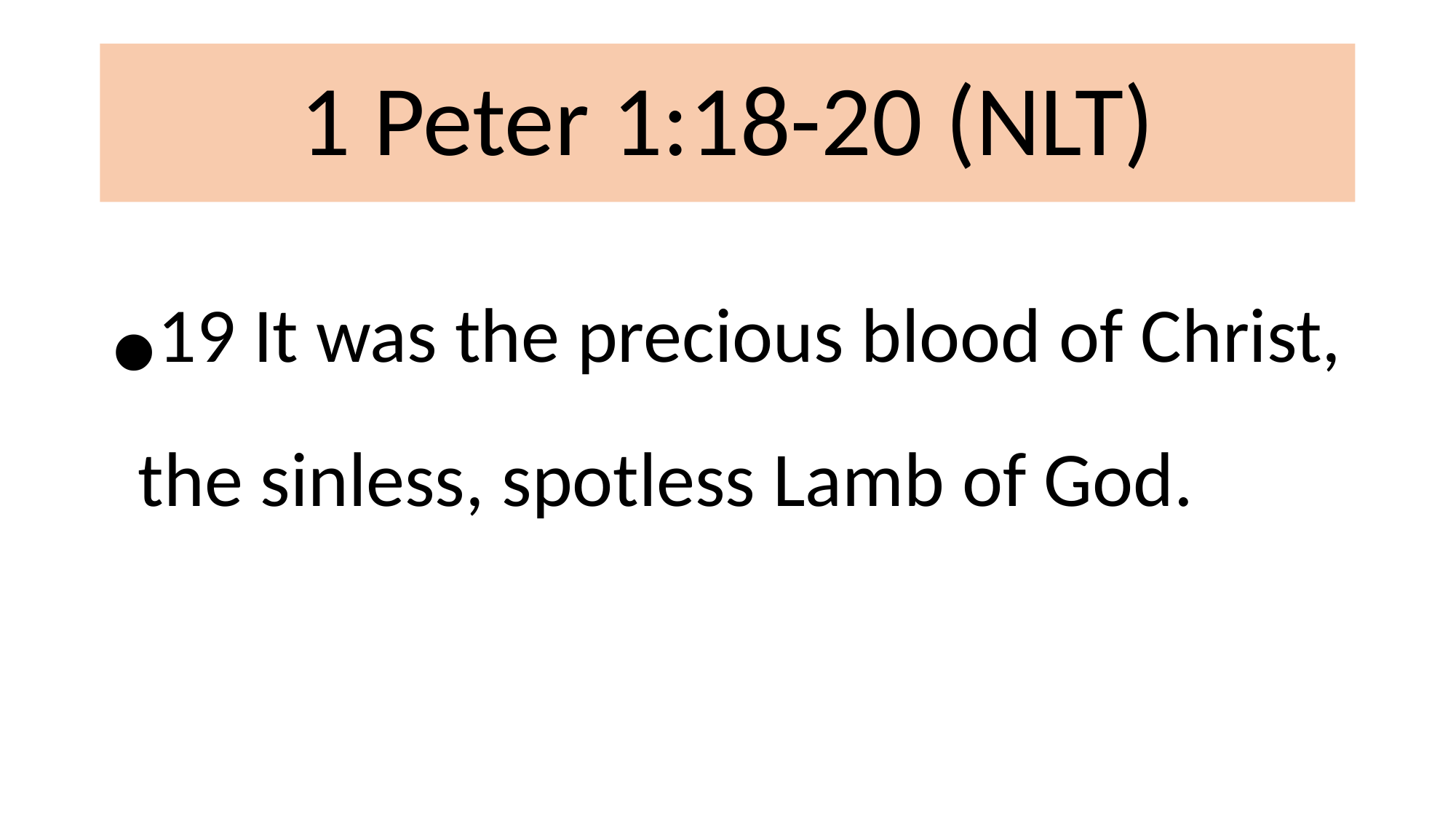

# 1 Peter 1:18-20 (NLT)
19 It was the precious blood of Christ, the sinless, spotless Lamb of God.